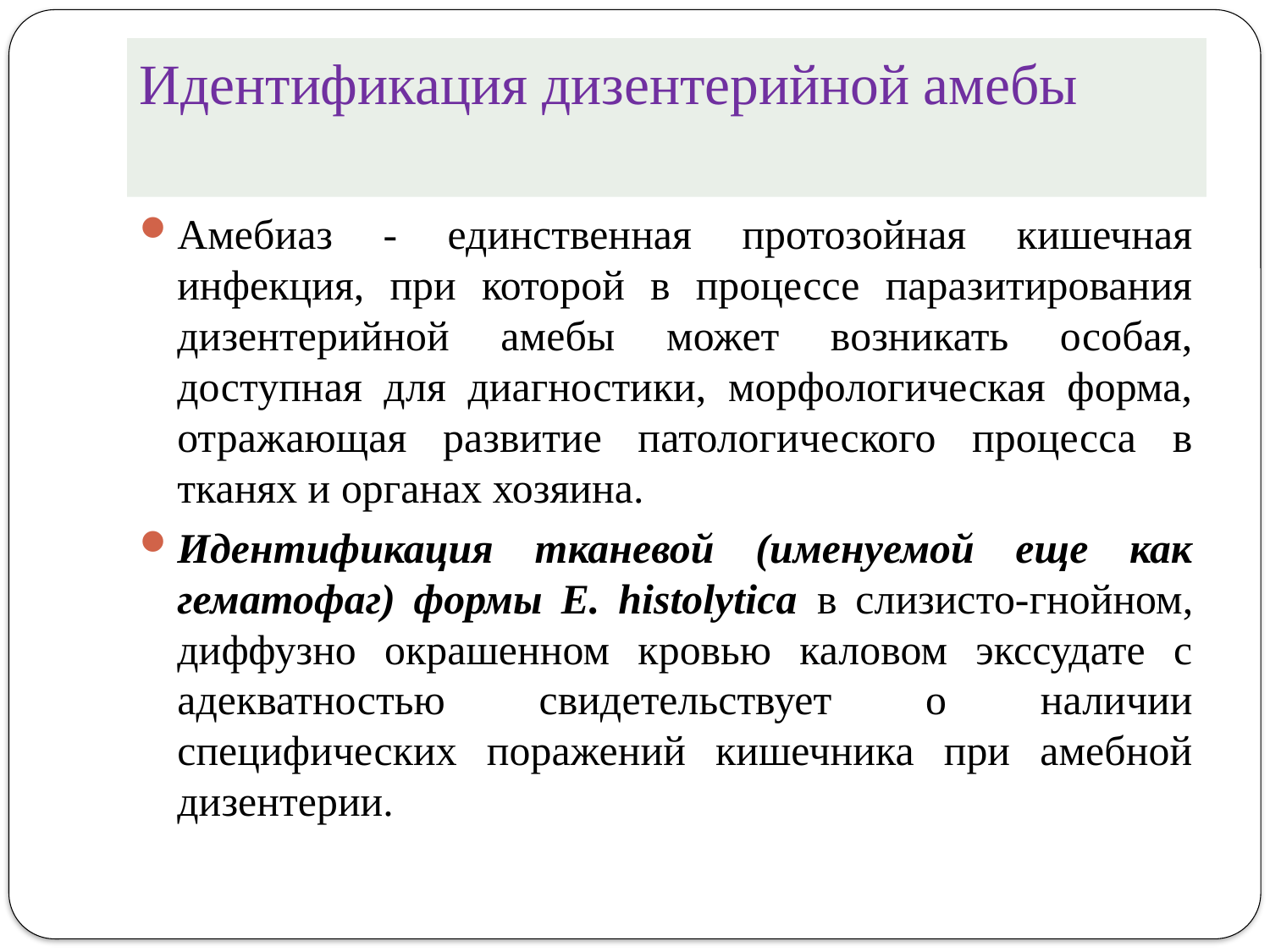

# Идентификация дизентерийной амебы
Амебиаз - единственная протозойная кишечная инфекция, при которой в процессе паразитирования дизентерийной амебы может возникать особая, доступная для диагностики, морфологическая форма, отражающая развитие патологического процесса в тканях и органах хозяина.
Идентификация тканевой (именуемой еще как гематофаг) формы E. histolytica в слизисто-гнойном, диффузно окрашенном кровью каловом экссудате с адекватностью свидетельствует о наличии специфических поражений кишечника при амебной дизентерии.